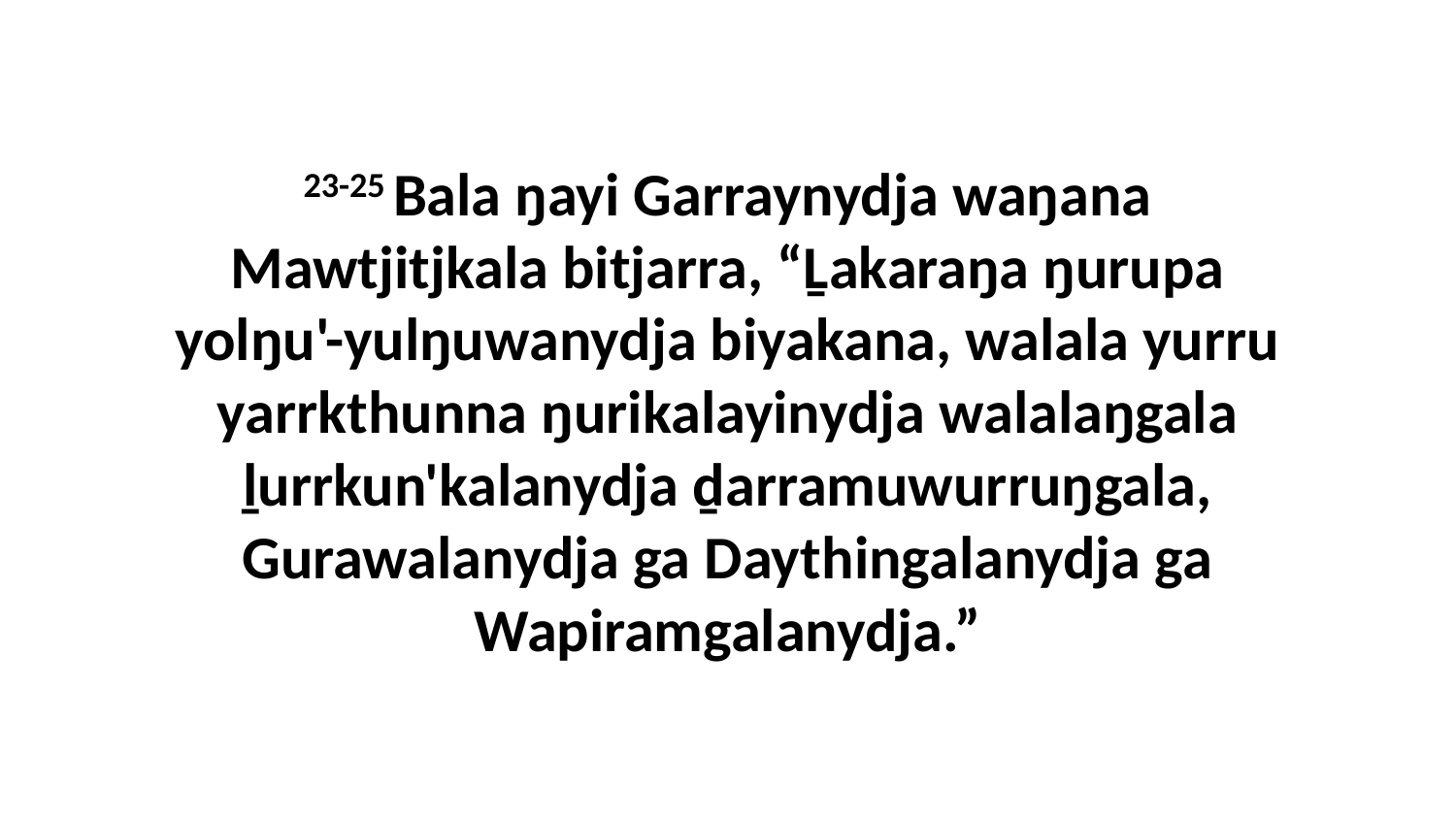

23-25 Bala ŋayi Garraynydja waŋana Mawtjitjkala bitjarra, “Ḻakaraŋa ŋurupa yolŋu'-yulŋuwanydja biyakana, walala yurru yarrkthunna ŋurikalayinydja walalaŋgala ḻurrkun'kalanydja ḏarramuwurruŋgala, Gurawalanydja ga Daythingalanydja ga Wapiramgalanydja.”